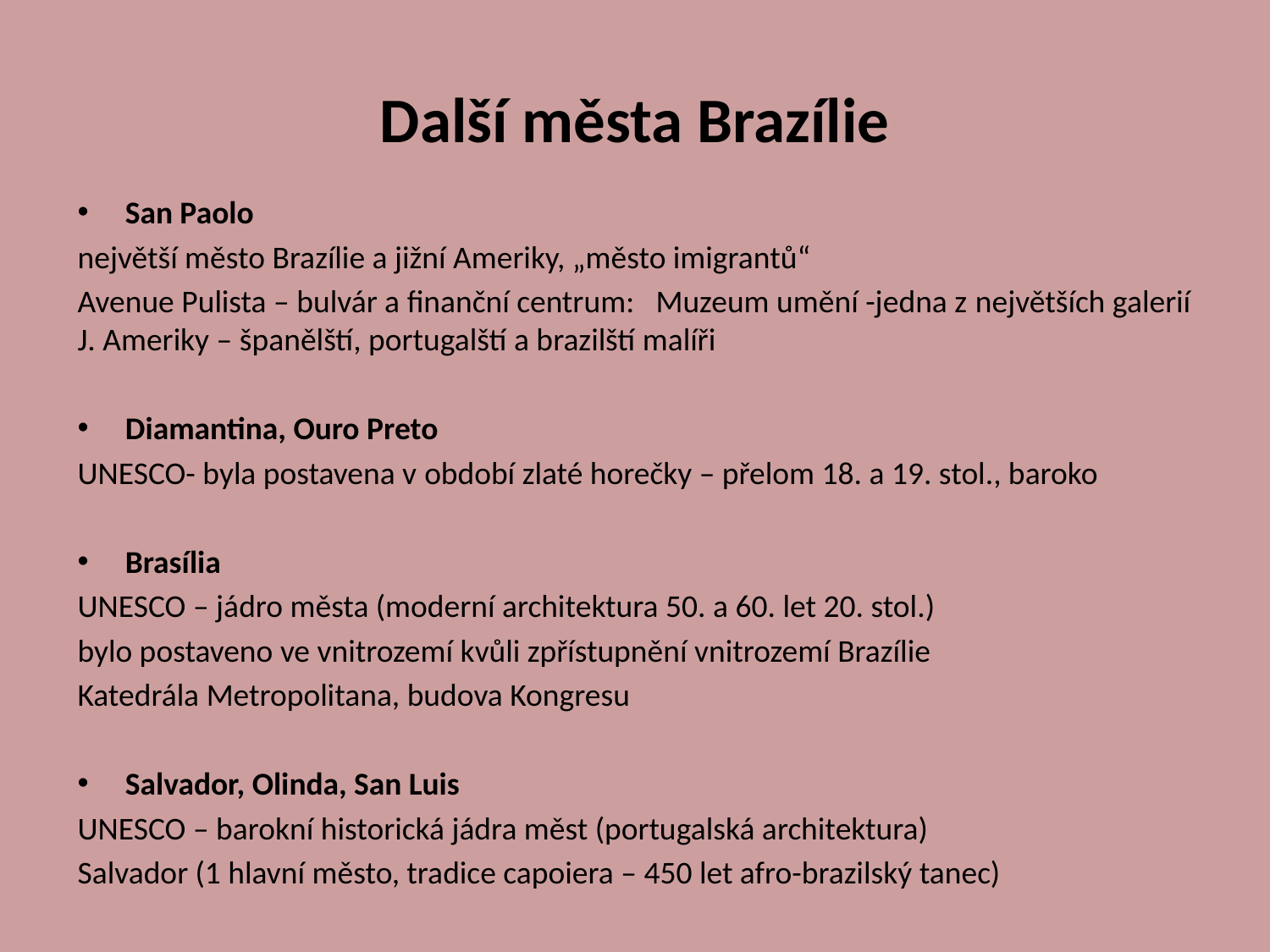

# Další města Brazílie
San Paolo
největší město Brazílie a jižní Ameriky, „město imigrantů“
Avenue Pulista – bulvár a finanční centrum:   Muzeum umění -jedna z největších galerií J. Ameriky – španělští, portugalští a brazilští malíři

Diamantina, Ouro Preto
UNESCO- byla postavena v období zlaté horečky – přelom 18. a 19. stol., baroko

Brasília
UNESCO – jádro města (moderní architektura 50. a 60. let 20. stol.)
bylo postaveno ve vnitrozemí kvůli zpřístupnění vnitrozemí Brazílie
Katedrála Metropolitana, budova Kongresu

Salvador, Olinda, San Luis
UNESCO – barokní historická jádra měst (portugalská architektura)
Salvador (1 hlavní město, tradice capoiera – 450 let afro-brazilský tanec)